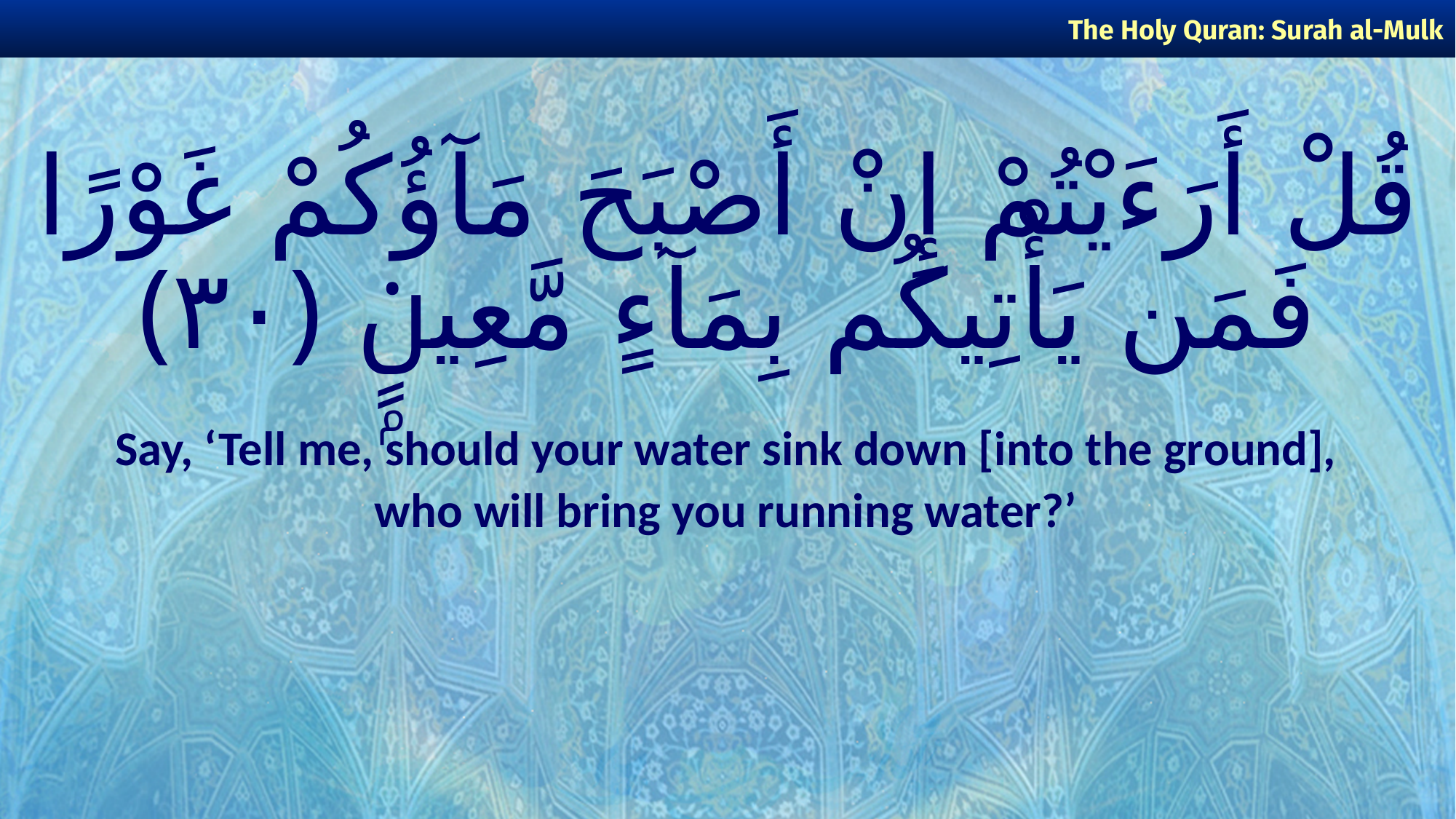

The Holy Quran: Surah al-Mulk
# قُلْ أَرَءَيْتُمْ إِنْ أَصْبَحَ مَآؤُكُمْ غَوْرًا فَمَن يَأْتِيكُم بِمَآءٍ مَّعِينٍۭ ﴿٣٠﴾
Say, ‘Tell me, should your water sink down [into the ground],
who will bring you running water?’